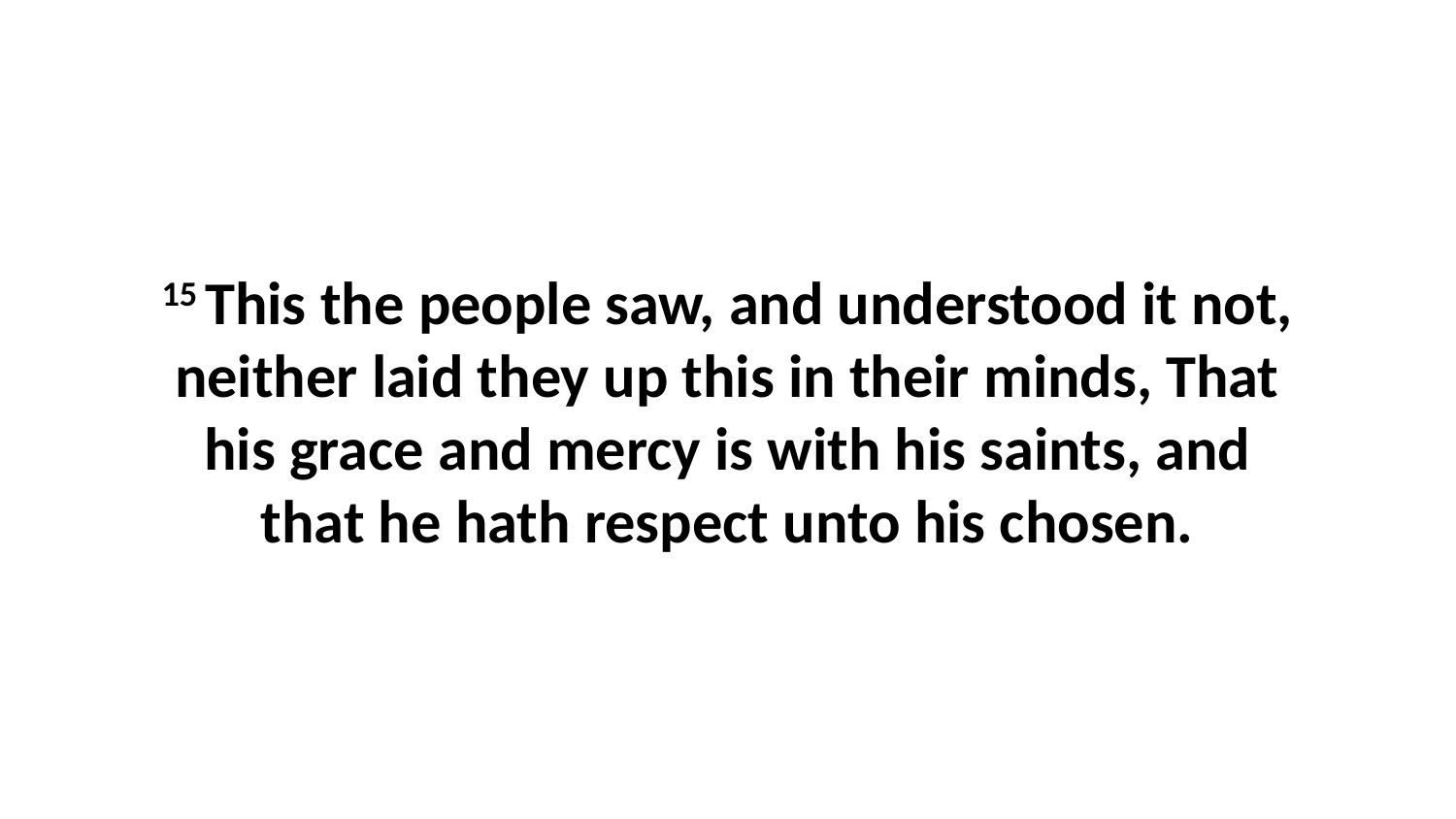

15 This the people saw, and understood it not, neither laid they up this in their minds, That his grace and mercy is with his saints, and that he hath respect unto his chosen.